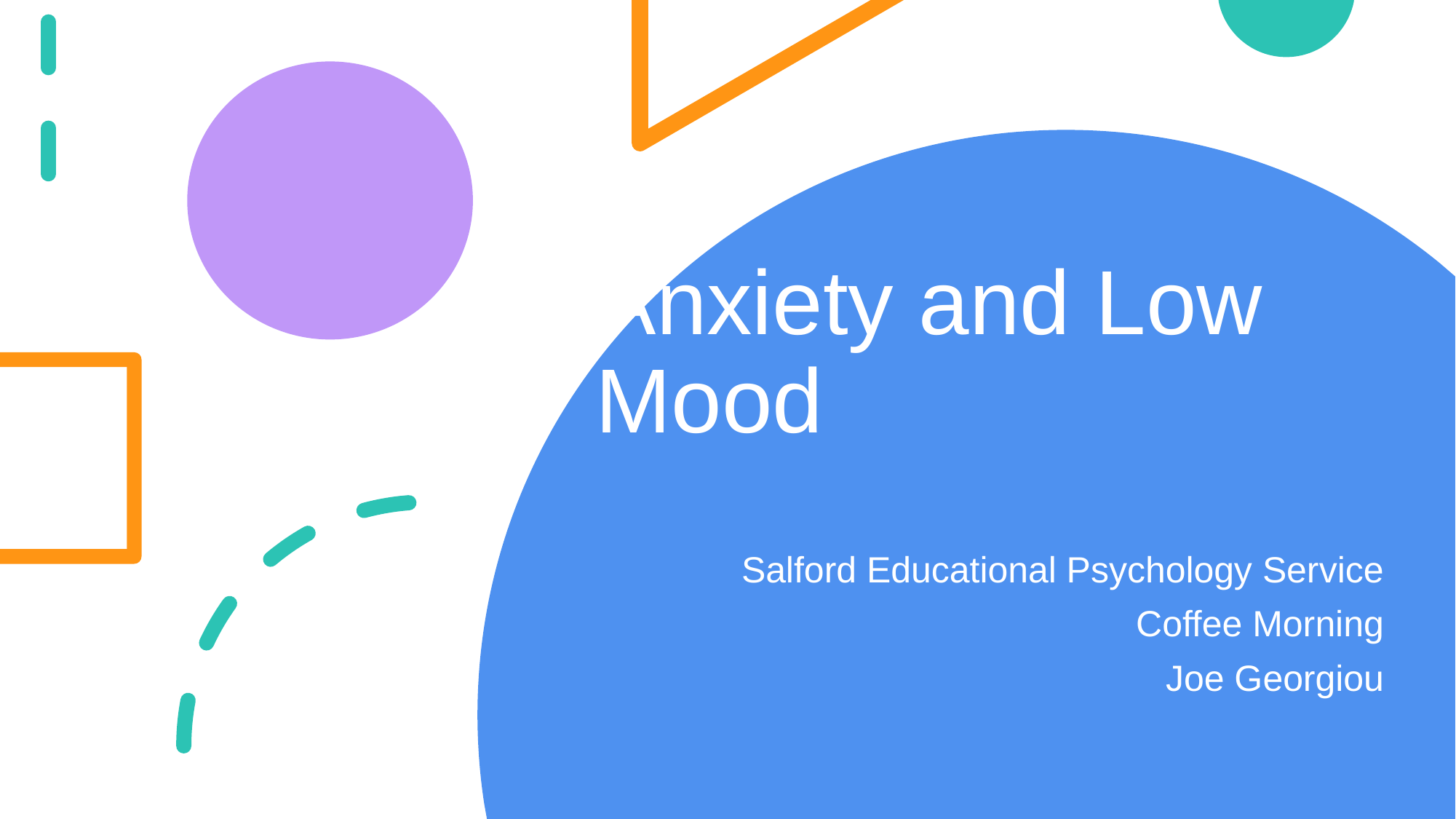

# Anxiety and Low Mood

Salford Educational Psychology Service
Coffee Morning
Joe Georgiou